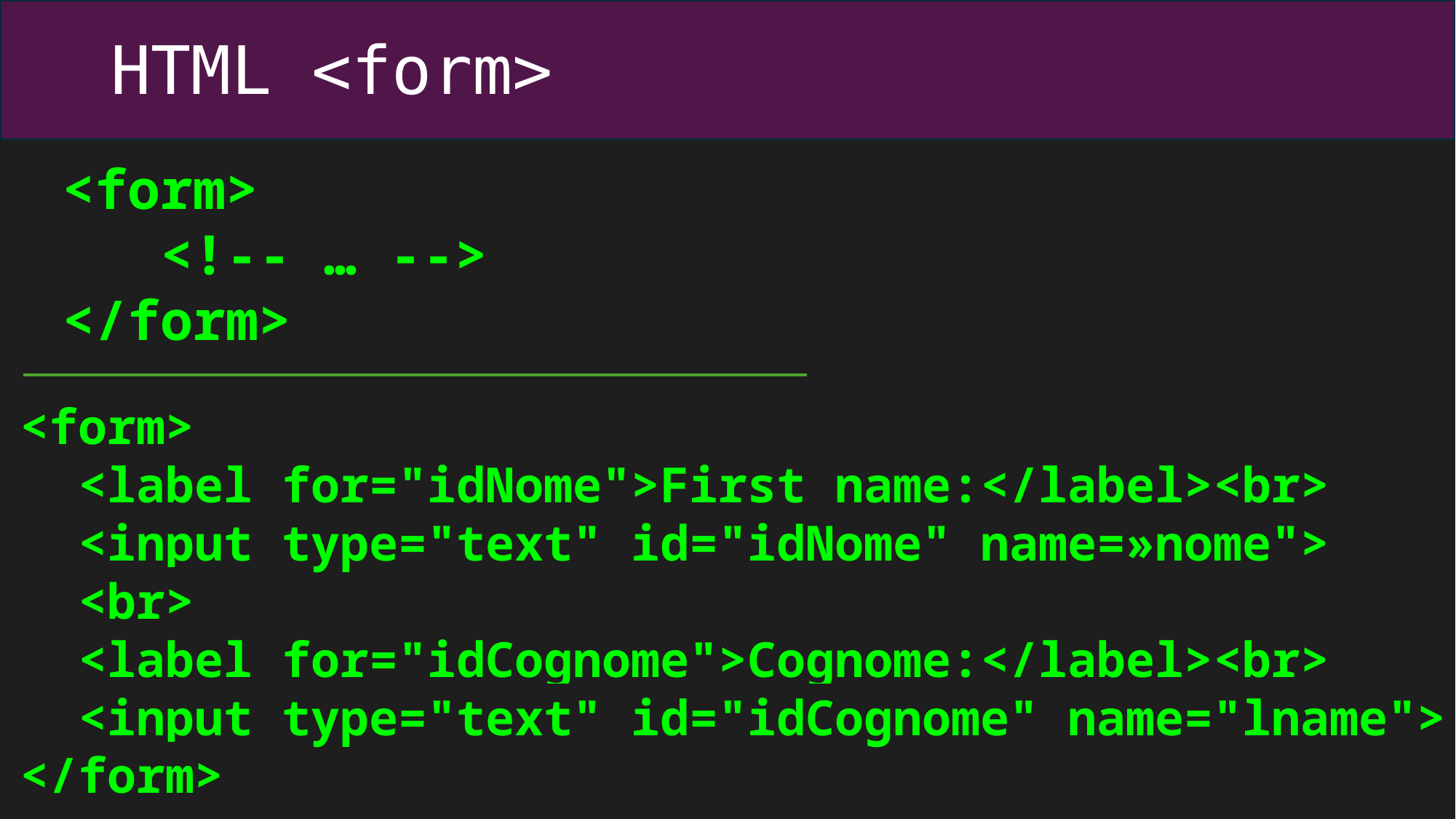

# HTML <form>
<form>
   <!-- … -->
</form>

<form>
  <label for="idNome">First name:</label><br>
  <input type="text" id="idNome" name=»nome">
  <br>
  <label for="idCognome">Cognome:</label><br>
  <input type="text" id="idCognome" name="lname">
</form>